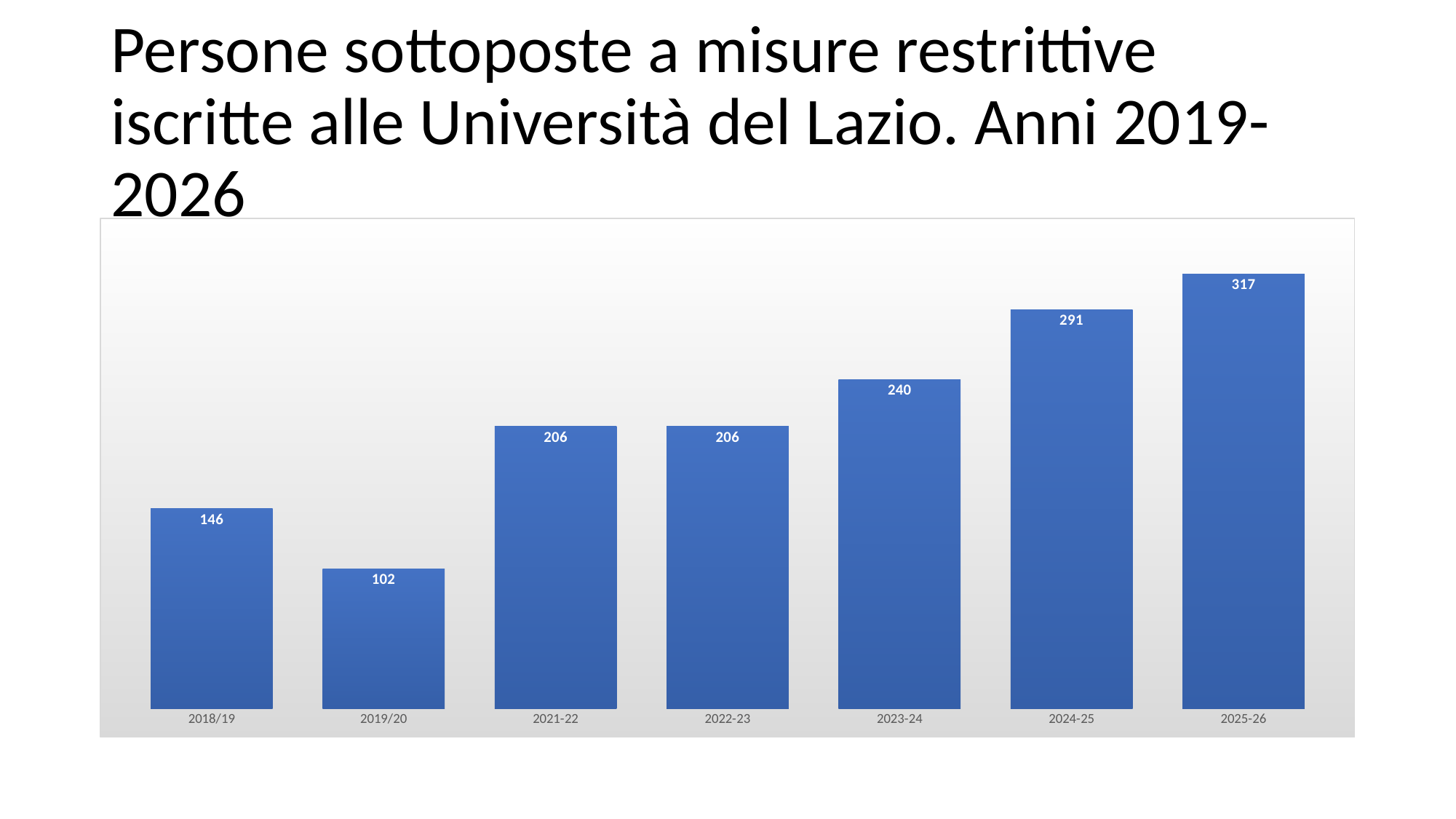

# Persone sottoposte a misure restrittive iscritte alle Università del Lazio. Anni 2019-2026

### Chart

| Category | Detenuti Iscritti a corsi universitari nel Lazio |
|---|---|
| 2018/19 | 146.0 |
| 2019/20 | 102.0 |
| 2021-22 | 206.0 |
| 2022-23 | 206.0 |
| 2023-24 | 240.0 |
| 2024-25 | 291.0 |
| 2025-26 | 317.0 |